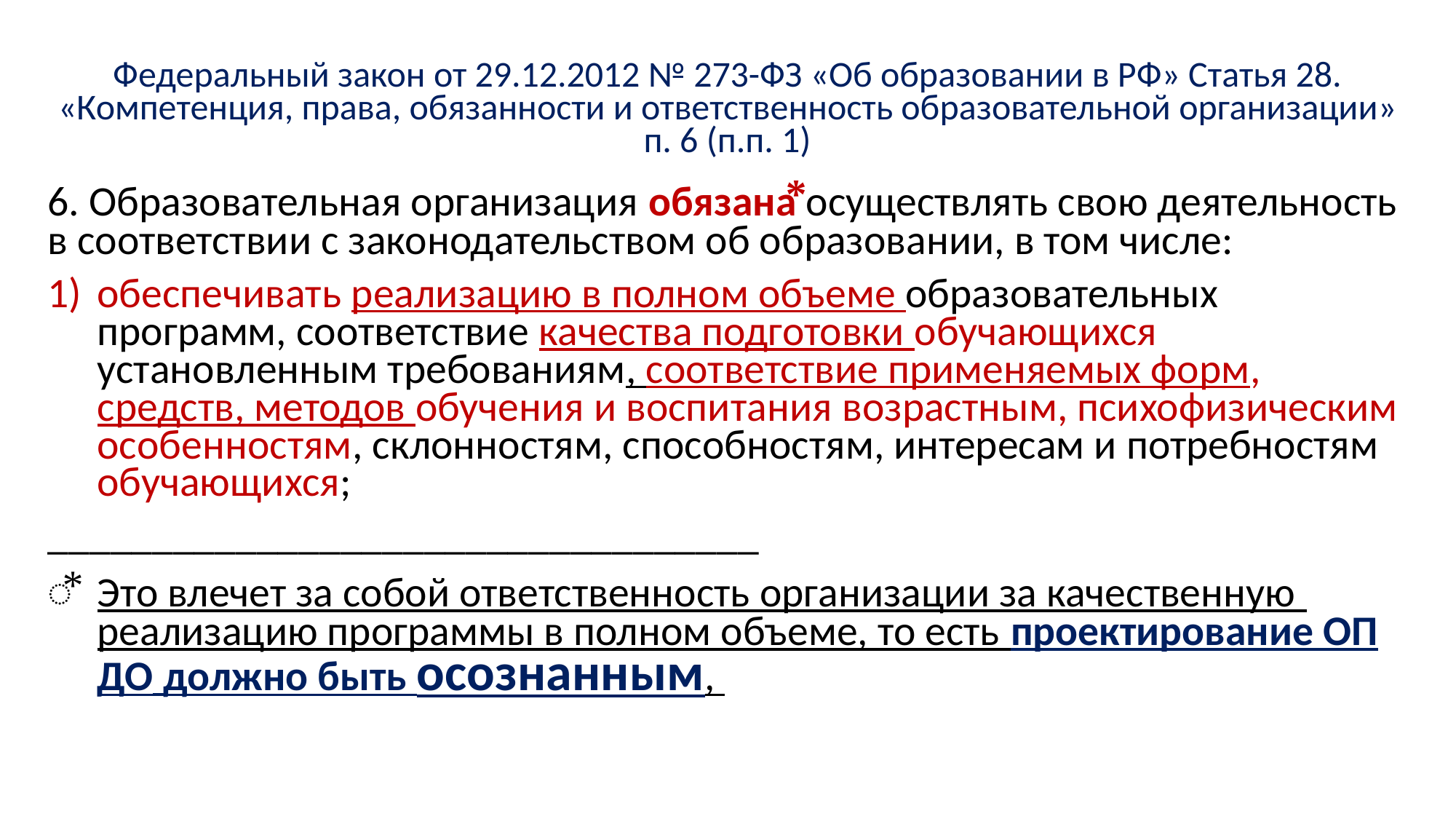

# Федеральный закон от 29.12.2012 № 273-ФЗ «Об образовании в РФ» Статья 28. «Компетенция, права, обязанности и ответственность образовательной организации» п. 6 (п.п. 1)
6. Образовательная организация обязана⃰ осуществлять свою деятельность в соответствии с законодательством об образовании, в том числе:
обеспечивать реализацию в полном объеме образовательных программ, соответствие качества подготовки обучающихся установленным требованиям, соответствие применяемых форм, средств, методов обучения и воспитания возрастным, психофизическим особенностям, склонностям, способностям, интересам и потребностям обучающихся;
__________________________________
⃰	Это влечет за собой ответственность организации за качественную  реализацию программы в полном объеме, то есть проектирование ОП ДО должно быть осознанным,